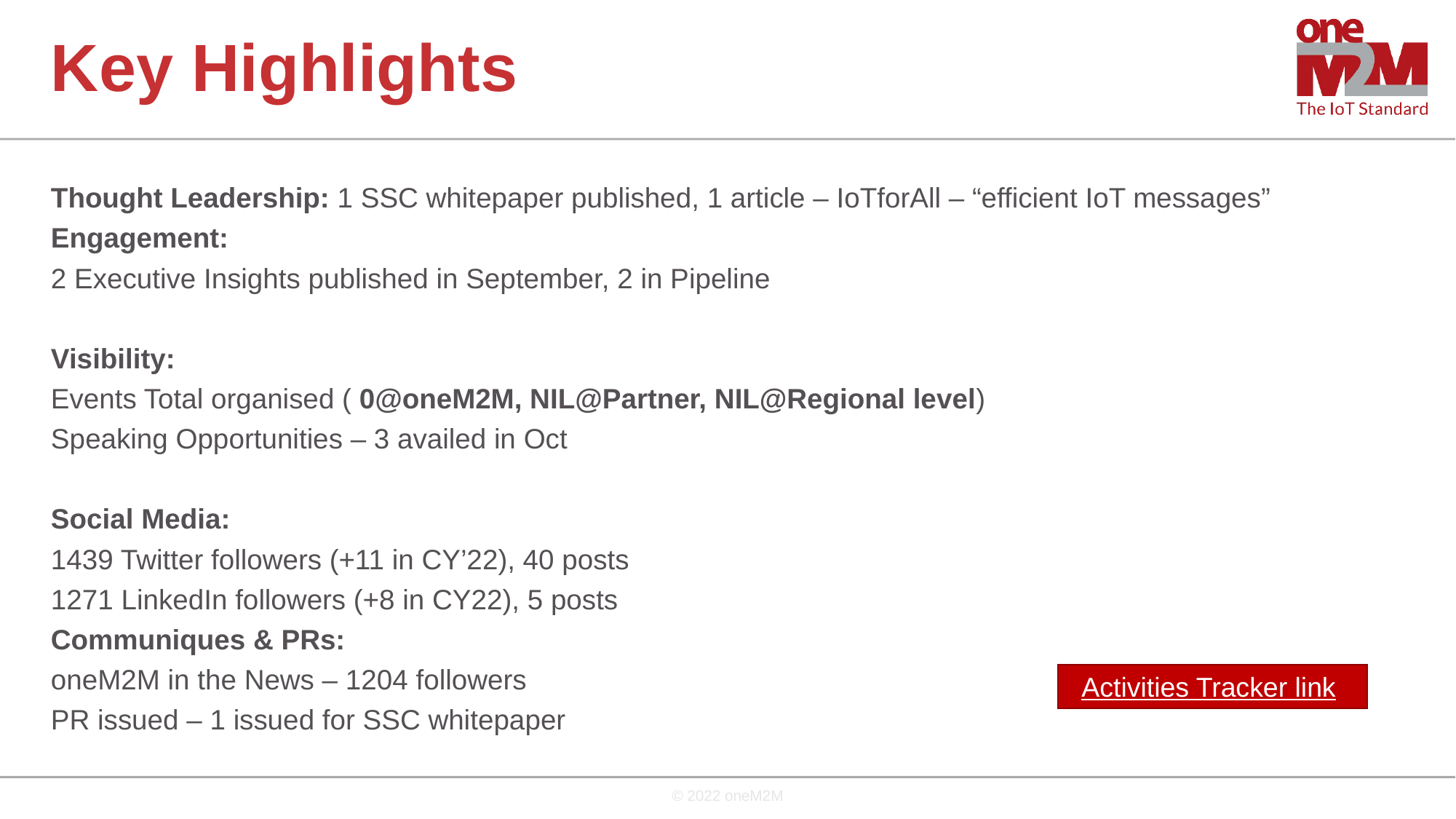

# Key Highlights
Thought Leadership: 1 SSC whitepaper published, 1 article – IoTforAll – “efficient IoT messages”
Engagement:
2 Executive Insights published in September, 2 in Pipeline

Visibility:
Events Total organised ( 0@oneM2M, NIL@Partner, NIL@Regional level)
Speaking Opportunities – 3 availed in Oct

Social Media:
1439 Twitter followers (+11 in CY’22), 40 posts
1271 LinkedIn followers (+8 in CY22), 5 posts
Communiques & PRs:
oneM2M in the News – 1204 followers
PR issued – 1 issued for SSC whitepaper
Activities Tracker link

© 2022 oneM2M